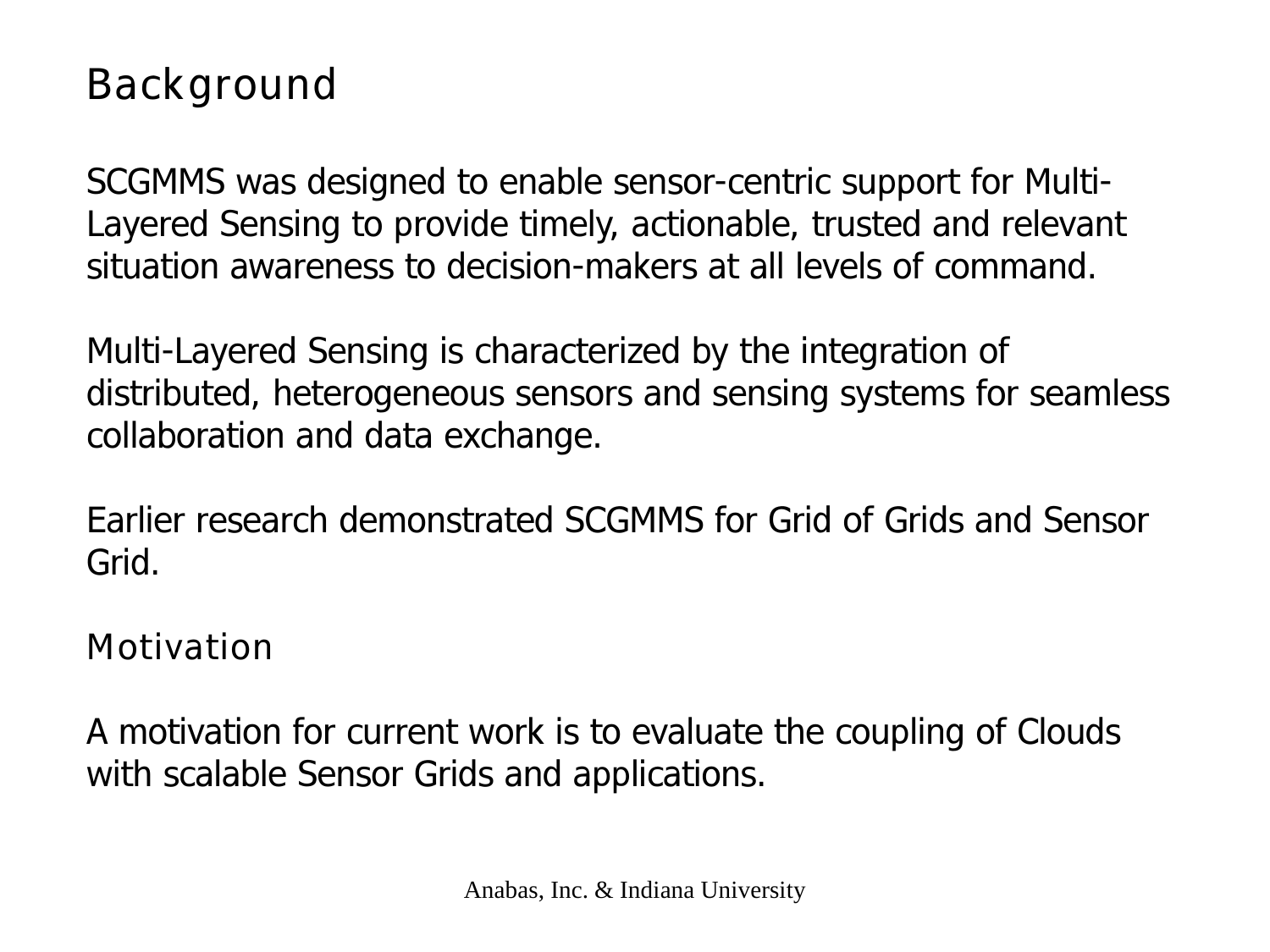

Background

SCGMMS was designed to enable sensor-centric support for Multi-Layered Sensing to provide timely, actionable, trusted and relevant situation awareness to decision-makers at all levels of command.

Multi-Layered Sensing is characterized by the integration of distributed, heterogeneous sensors and sensing systems for seamless collaboration and data exchange.

Earlier research demonstrated SCGMMS for Grid of Grids and Sensor Grid.

Motivation

A motivation for current work is to evaluate the coupling of Clouds with scalable Sensor Grids and applications.

Anabas, Inc. & Indiana University